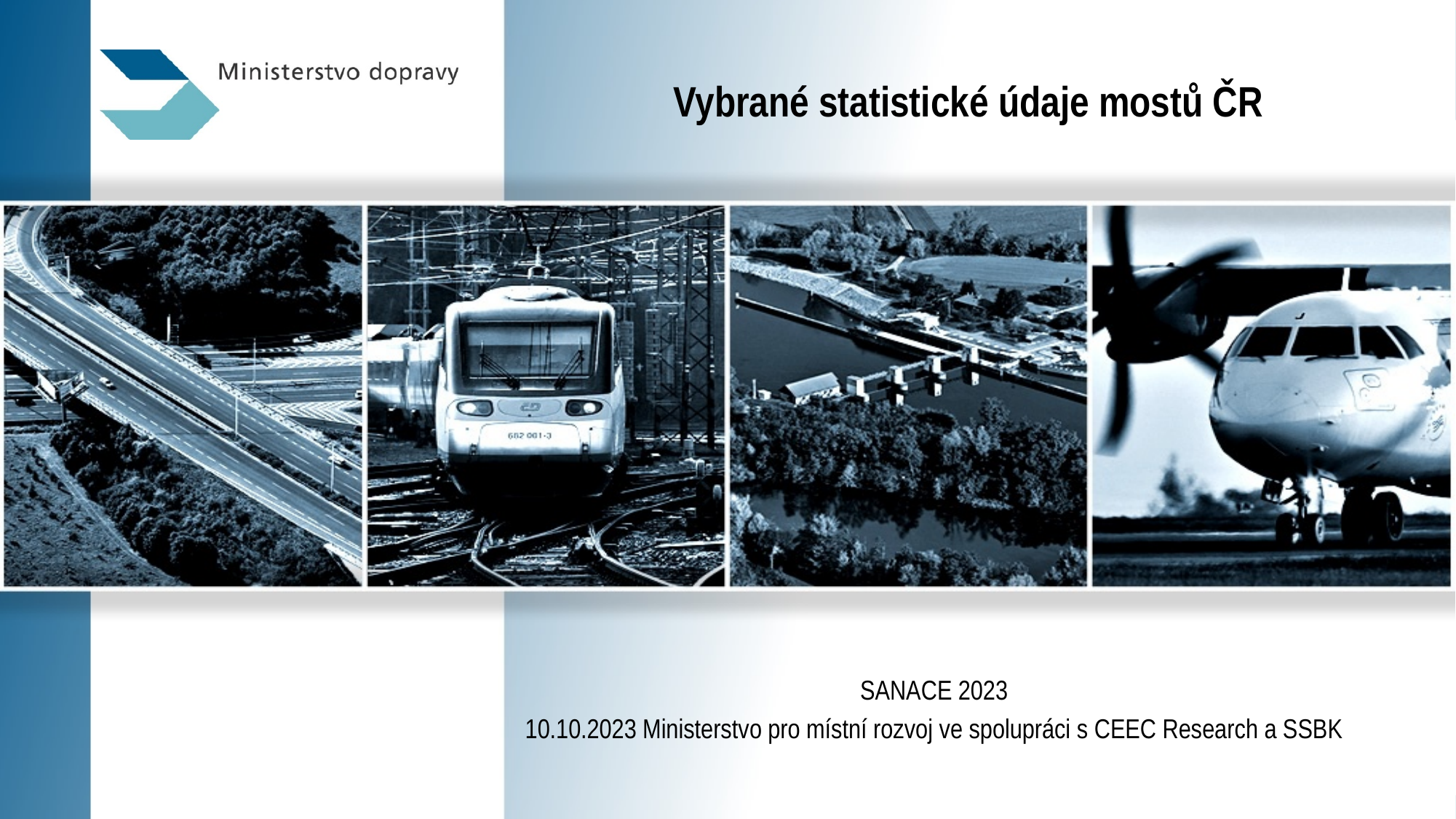

# Vybrané statistické údaje mostů ČR
SANACE 2023
10.10.2023 Ministerstvo pro místní rozvoj ve spolupráci s CEEC Research a SSBK